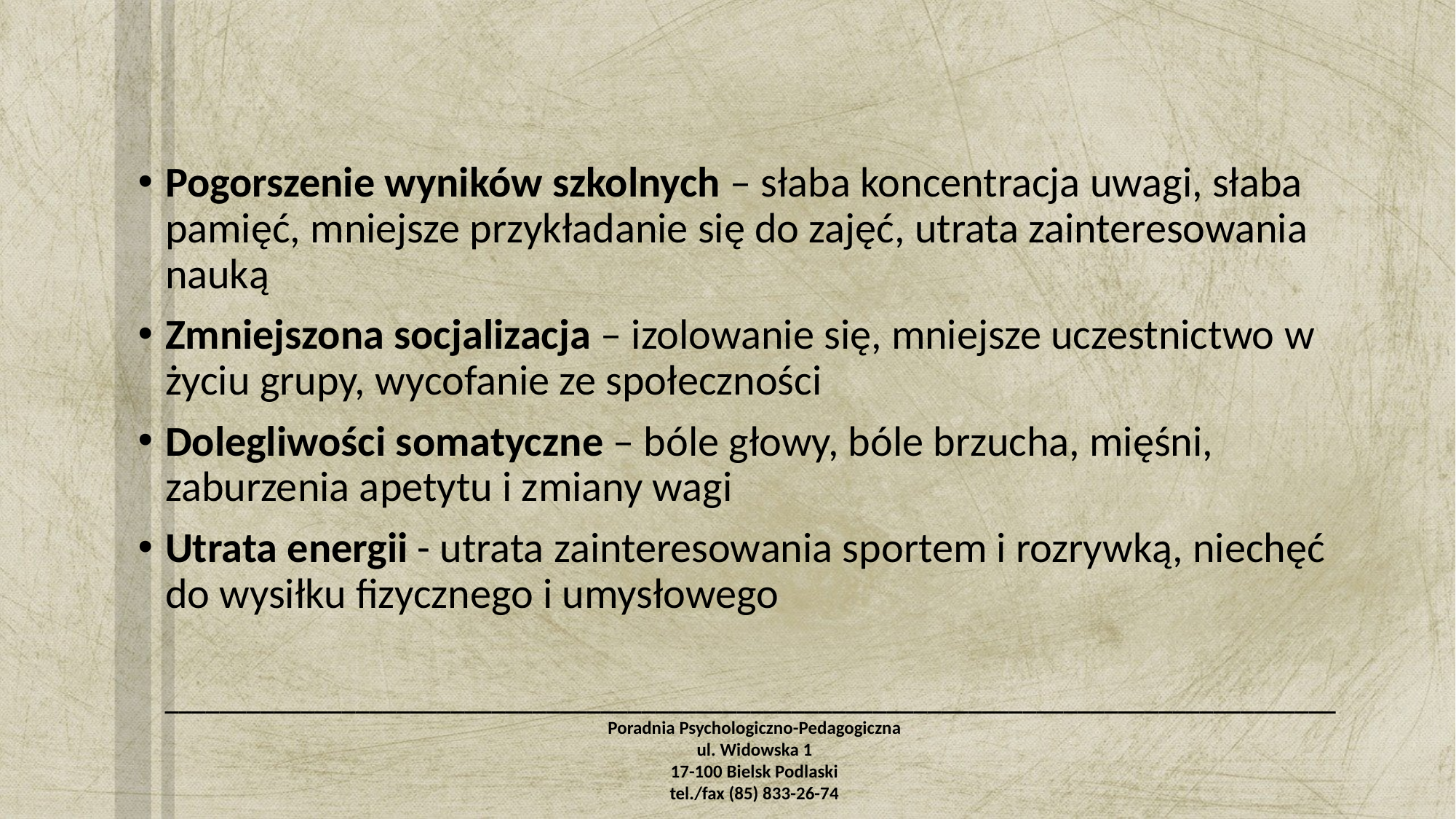

Pogorszenie wyników szkolnych – słaba koncentracja uwagi, słaba pamięć, mniejsze przykładanie się do zajęć, utrata zainteresowania nauką
Zmniejszona socjalizacja – izolowanie się, mniejsze uczestnictwo w życiu grupy, wycofanie ze społeczności
Dolegliwości somatyczne – bóle głowy, bóle brzucha, mięśni, zaburzenia apetytu i zmiany wagi
Utrata energii - utrata zainteresowania sportem i rozrywką, niechęć do wysiłku fizycznego i umysłowego
______________________________________________________________________________________
Poradnia Psychologiczno-Pedagogiczna
ul. Widowska 1
17-100 Bielsk Podlaski
tel./fax (85) 833-26-74